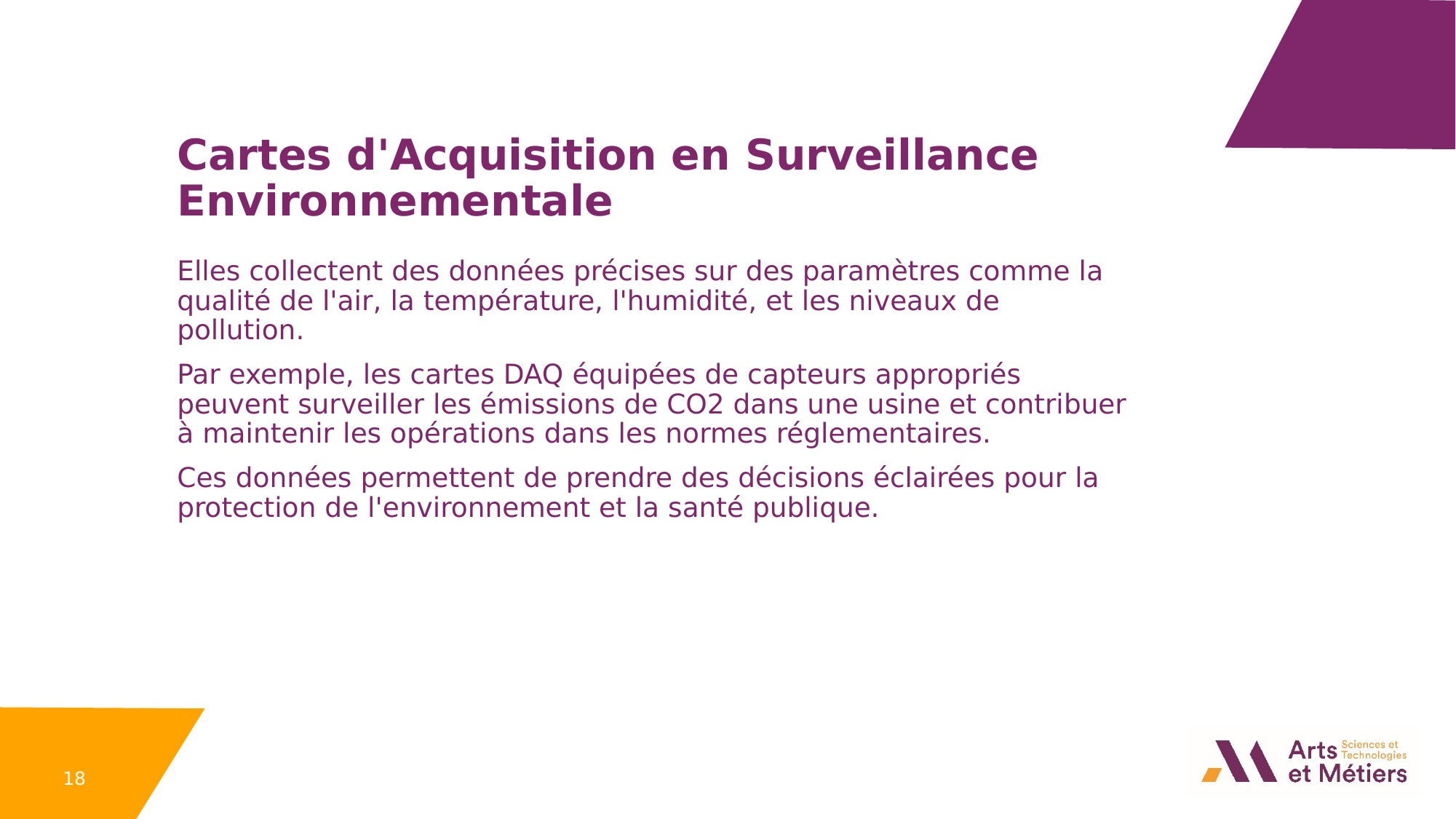

Cartes d'Acquisition en Surveillance Environnementale
Elles collectent des données précises sur des paramètres comme la qualité de l'air, la température, l'humidité, et les niveaux de pollution.
Par exemple, les cartes DAQ équipées de capteurs appropriés peuvent surveiller les émissions de CO2 dans une usine et contribuer à maintenir les opérations dans les normes réglementaires.
Ces données permettent de prendre des décisions éclairées pour la protection de l'environnement et la santé publique.
18